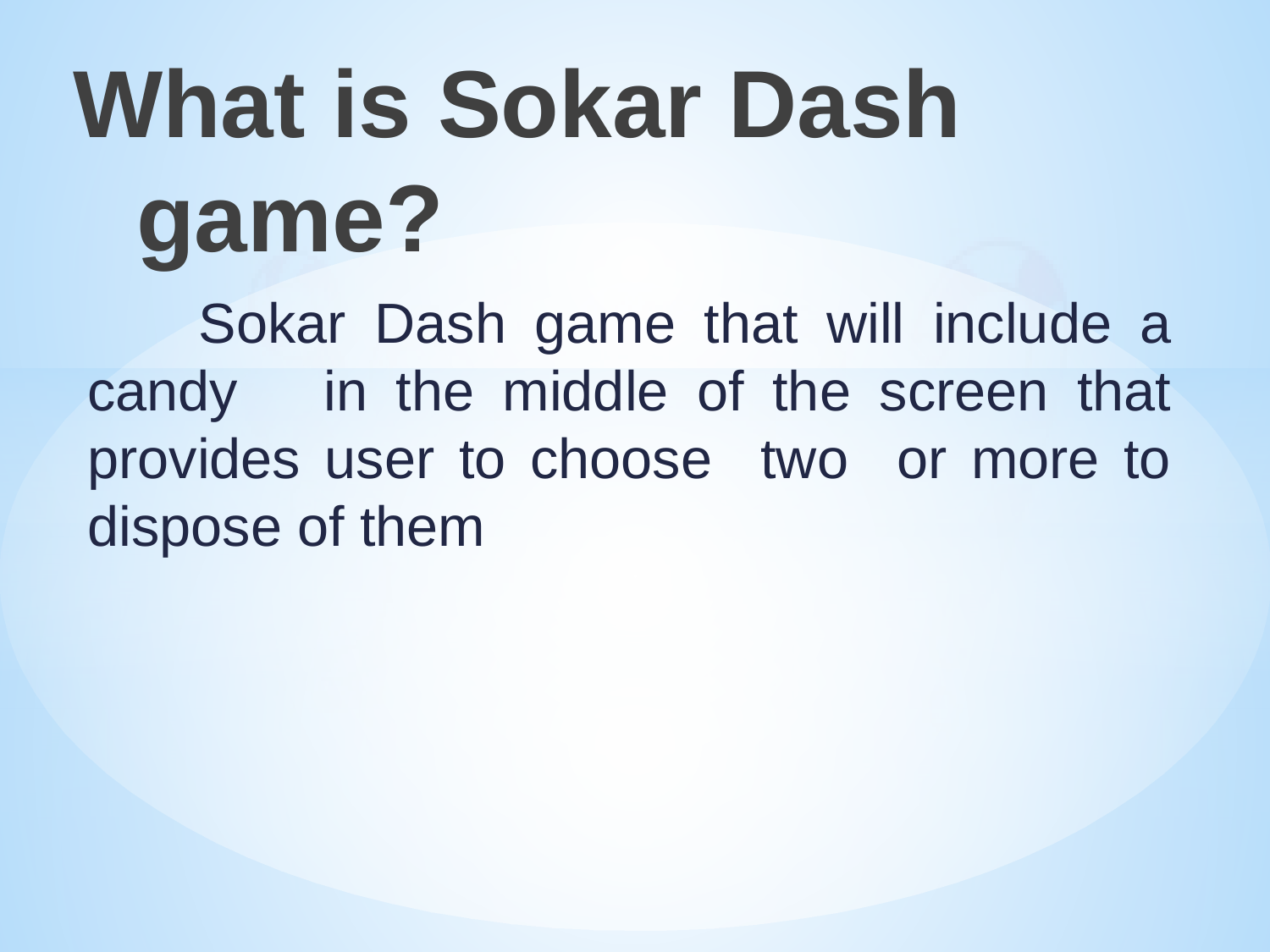

# What is Sokar Dash game?

    Sokar Dash game that will include a candy   in the middle of the screen that provides user to choose  two  or more to dispose of them